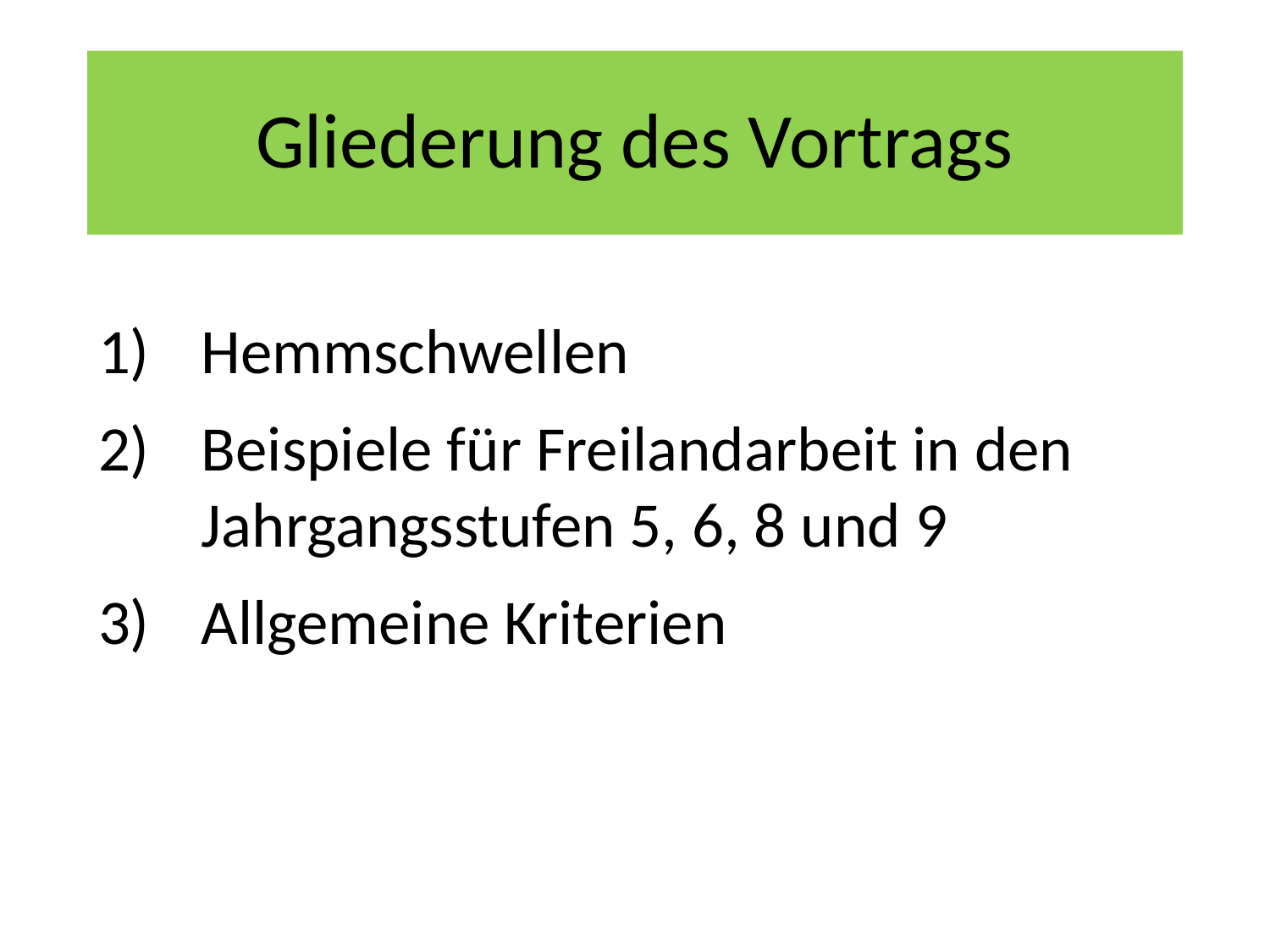

# Gliederung des Vortrags
Hemmschwellen
Beispiele für Freilandarbeit in den Jahrgangsstufen 5, 6, 8 und 9
Allgemeine Kriterien